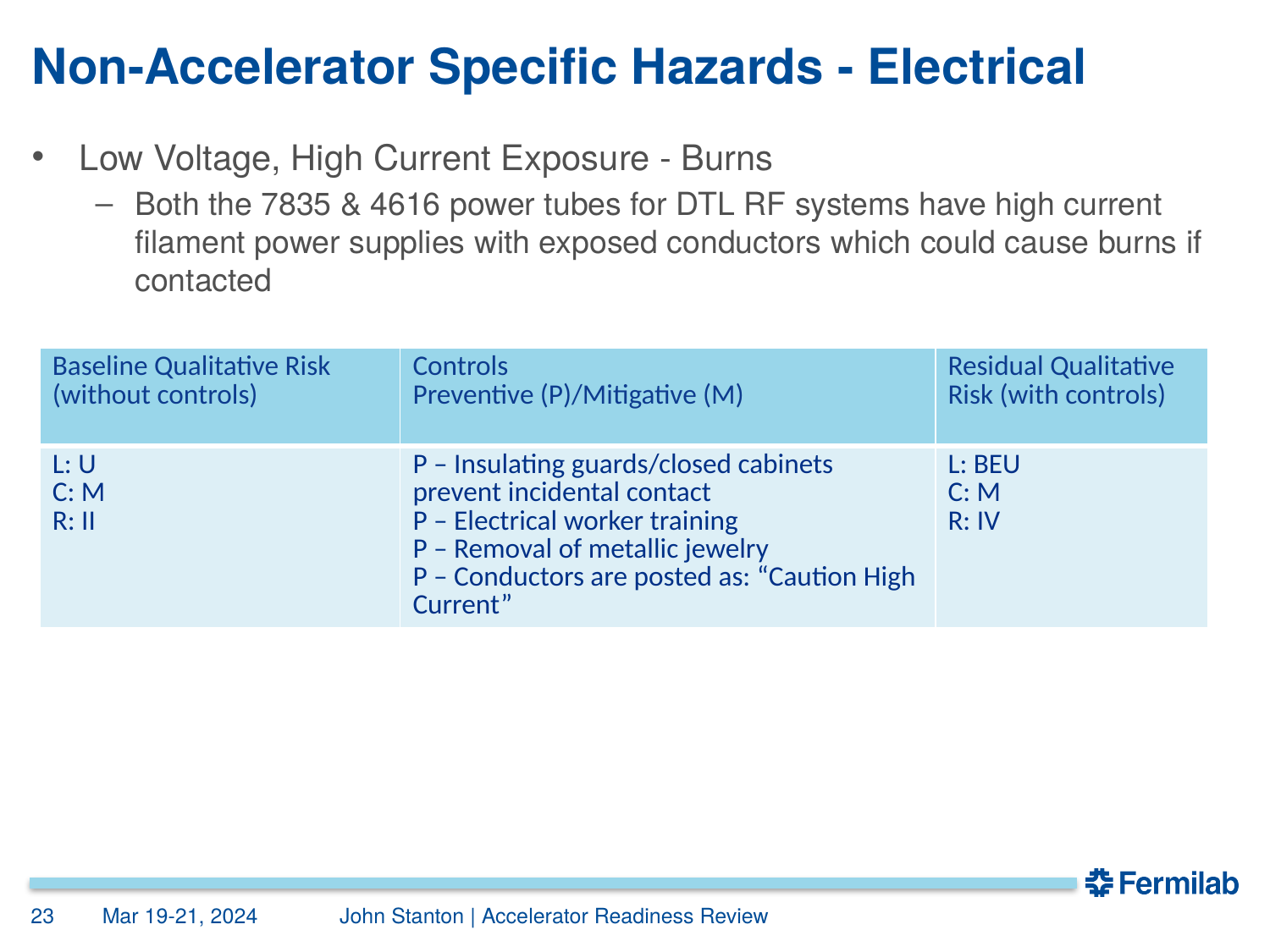

# Non-Accelerator Specific Hazards - Electrical
Low Voltage, High Current Exposure - Burns
Both the 7835 & 4616 power tubes for DTL RF systems have high current filament power supplies with exposed conductors which could cause burns if contacted

| Baseline Qualitative Risk (without controls) | Controls Preventive (P)/Mitigative (M) | Residual Qualitative Risk (with controls) |
| --- | --- | --- |
| L: U C: M R: II | P – Insulating guards/closed cabinets prevent incidental contact P – Electrical worker training P – Removal of metallic jewelry P – Conductors are posted as: “Caution High Current” | L: BEU C: M R: IV |
23
Mar 19-21, 2024
	John Stanton | Accelerator Readiness Review